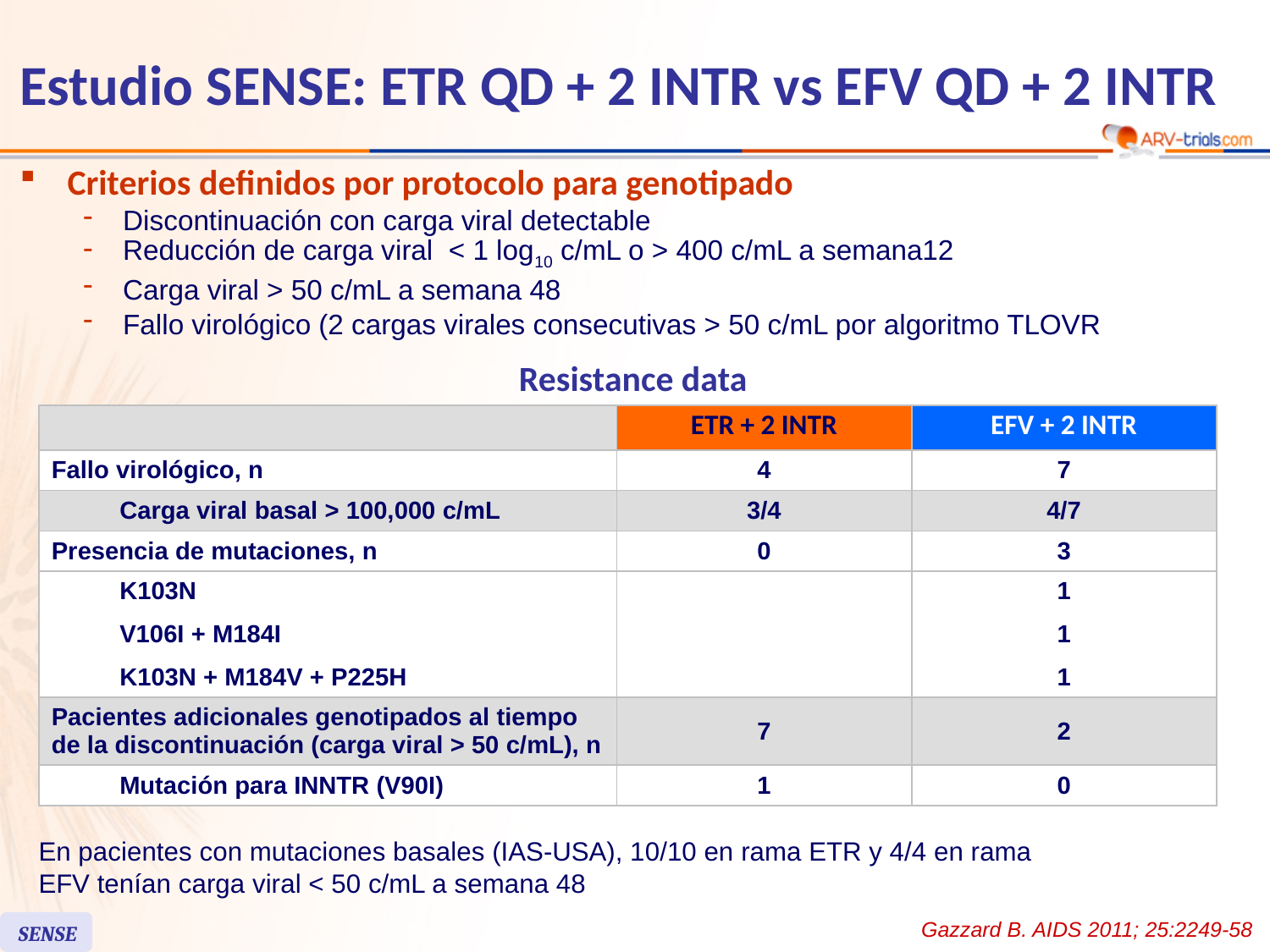

Estudio SENSE: ETR QD + 2 INTR vs EFV QD + 2 INTR
Criterios definidos por protocolo para genotipado
Discontinuación con carga viral detectable
Reducción de carga viral  < 1 log10 c/mL o > 400 c/mL a semana12
Carga viral > 50 c/mL a semana 48
Fallo virológico (2 cargas virales consecutivas > 50 c/mL por algoritmo TLOVR

Resistance data
|  |  |  | ETR + 2 INTR | EFV + 2 INTR |
| --- | --- | --- | --- | --- |
| Fallo virológico, n |  |  | 4 | 7 |
|  | Carga viral basal > 100,000 c/mL |  | 3/4 | 4/7 |
| Presencia de mutaciones, n |  |  | 0 | 3 |
|  | K103N V106I + M184I K103N + M184V + P225H |  |  | 1 1 1 |
| Pacientes adicionales genotipados al tiempo de la discontinuación (carga viral > 50 c/mL), n |  |  | 7 | 2 |
|  |  | Mutación para INNTR (V90I) | 1 | 0 |
En pacientes con mutaciones basales (IAS-USA), 10/10 en rama ETR y 4/4 en rama EFV tenían carga viral < 50 c/mL a semana 48
Gazzard B. AIDS 2011; 25:2249-58

SENSE